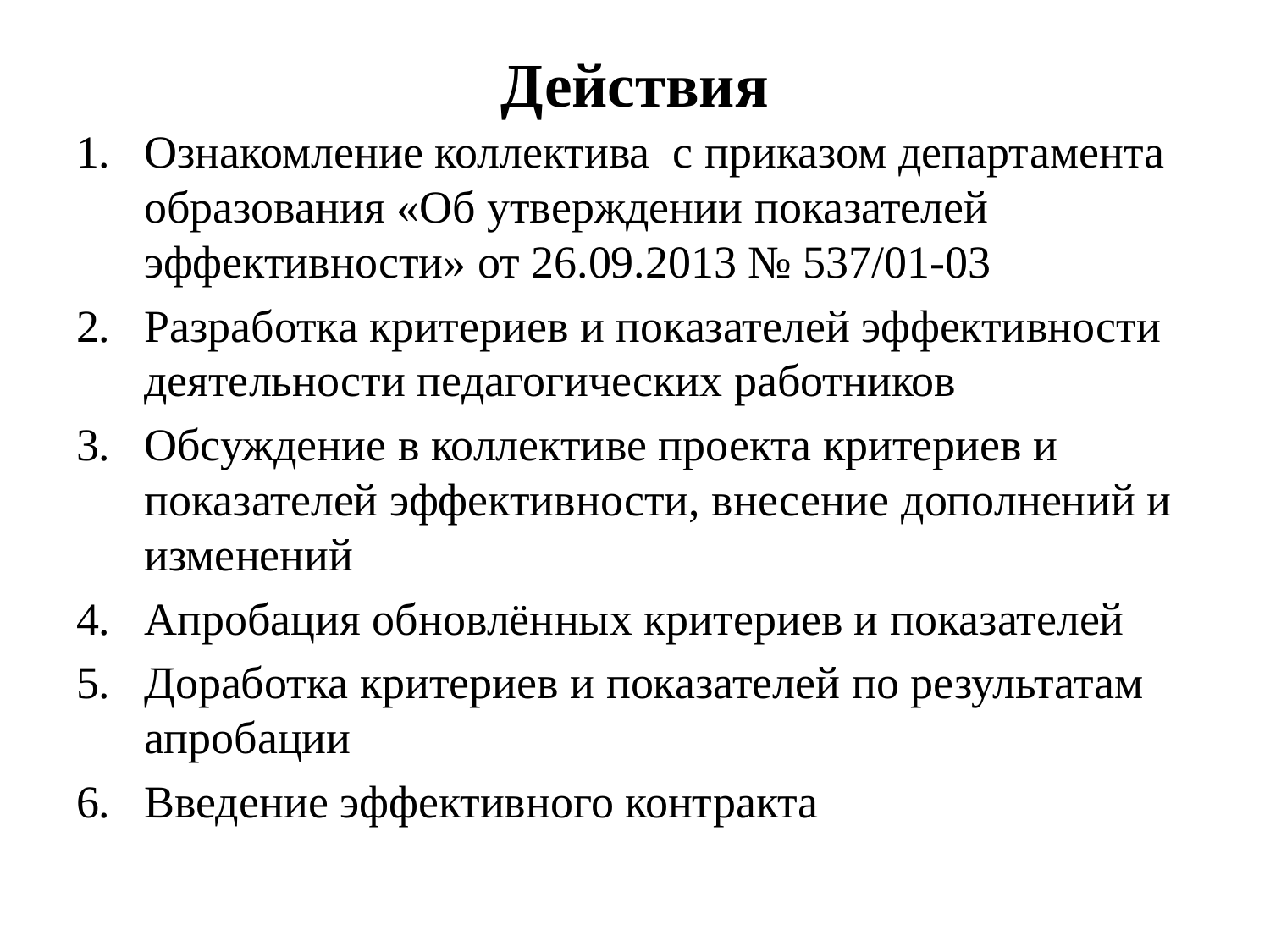

# Действия
Ознакомление коллектива  с приказом департамента образования «Об утверждении показателей эффективности» от 26.09.2013 № 537/01-03
Разработка критериев и показателей эффективности деятельности педагогических работников
Обсуждение в коллективе проекта критериев и показателей эффективности, внесение дополнений и изменений
Апробация обновлённых критериев и показателей
Доработка критериев и показателей по результатам апробации
Введение эффективного контракта